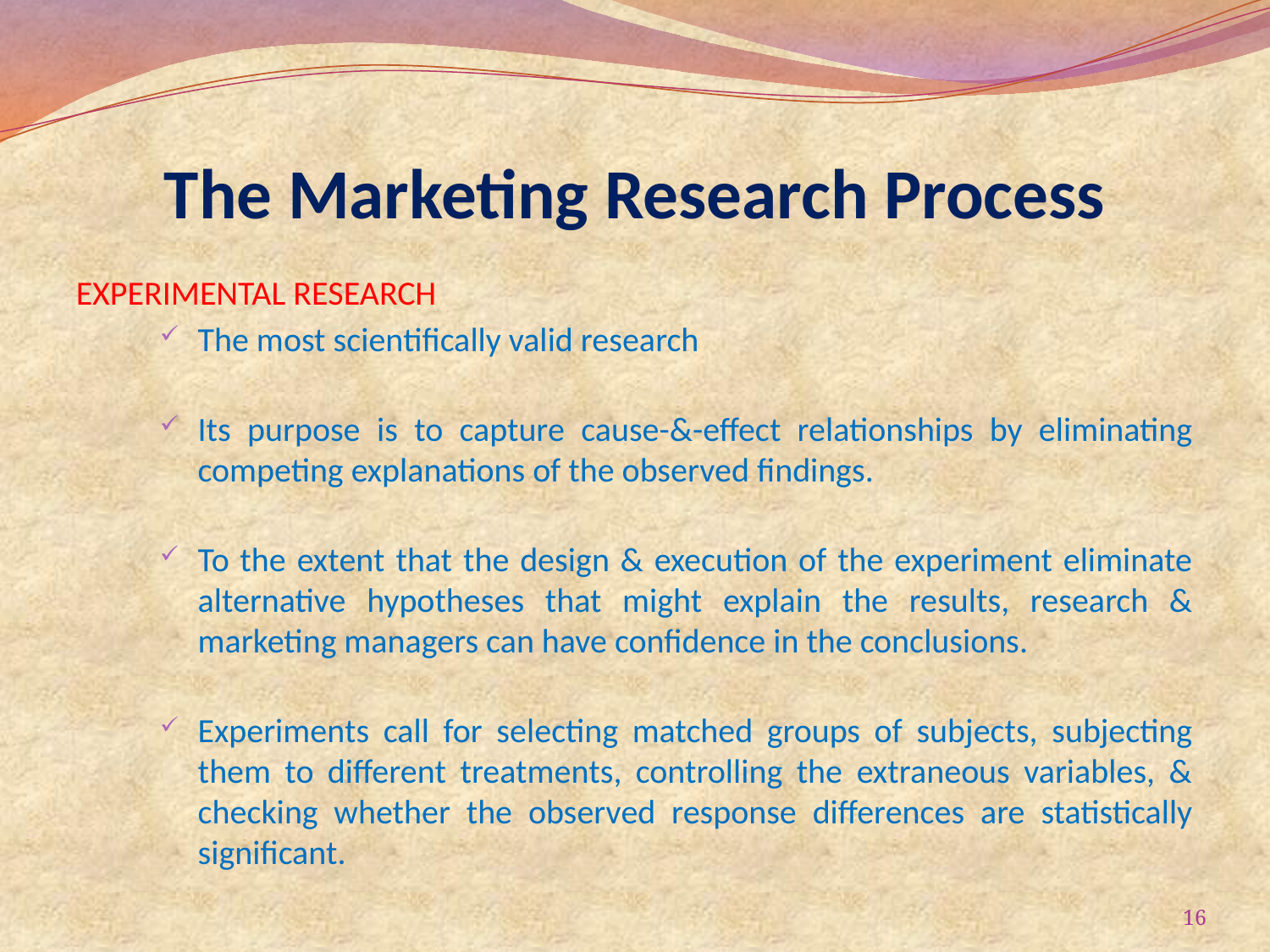

# The Marketing Research Process
EXPERIMENTAL RESEARCH
The most scientifically valid research

Its purpose is to capture cause-&-effect relationships by eliminating competing explanations of the observed findings.

To the extent that the design & execution of the experiment eliminate alternative hypotheses that might explain the results, research & marketing managers can have confidence in the conclusions.

Experiments call for selecting matched groups of subjects, subjecting them to different treatments, controlling the extraneous variables, & checking whether the observed response differences are statistically significant.

16